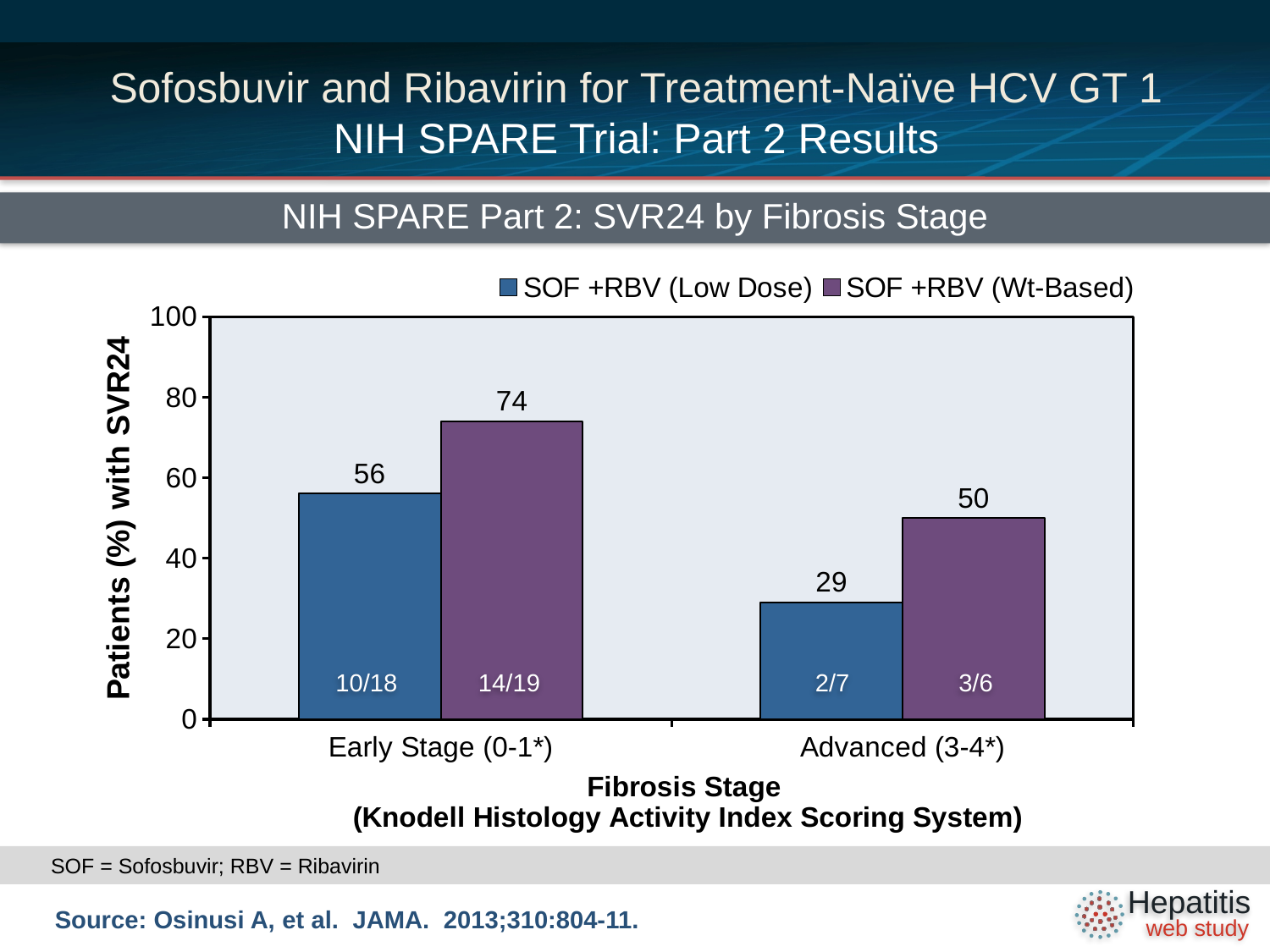

# Sofosbuvir and Ribavirin for Treatment-Naïve HCV GT 1 NIH SPARE Trial: Part 2 Results
NIH SPARE Part 2: SVR24 by Fibrosis Stage

### Chart

| Category |  |  |
|---|---|---|
| Early Stage (0-1*) | 56.0 | 74.0 |
| Advanced (3-4*) | 29.0 | 50.0 |
10/18
14/19
2/7
3/6
SOF = Sofosbuvir; RBV = Ribavirin
Source: Osinusi A, et al.  JAMA.  2013;310:804-11.